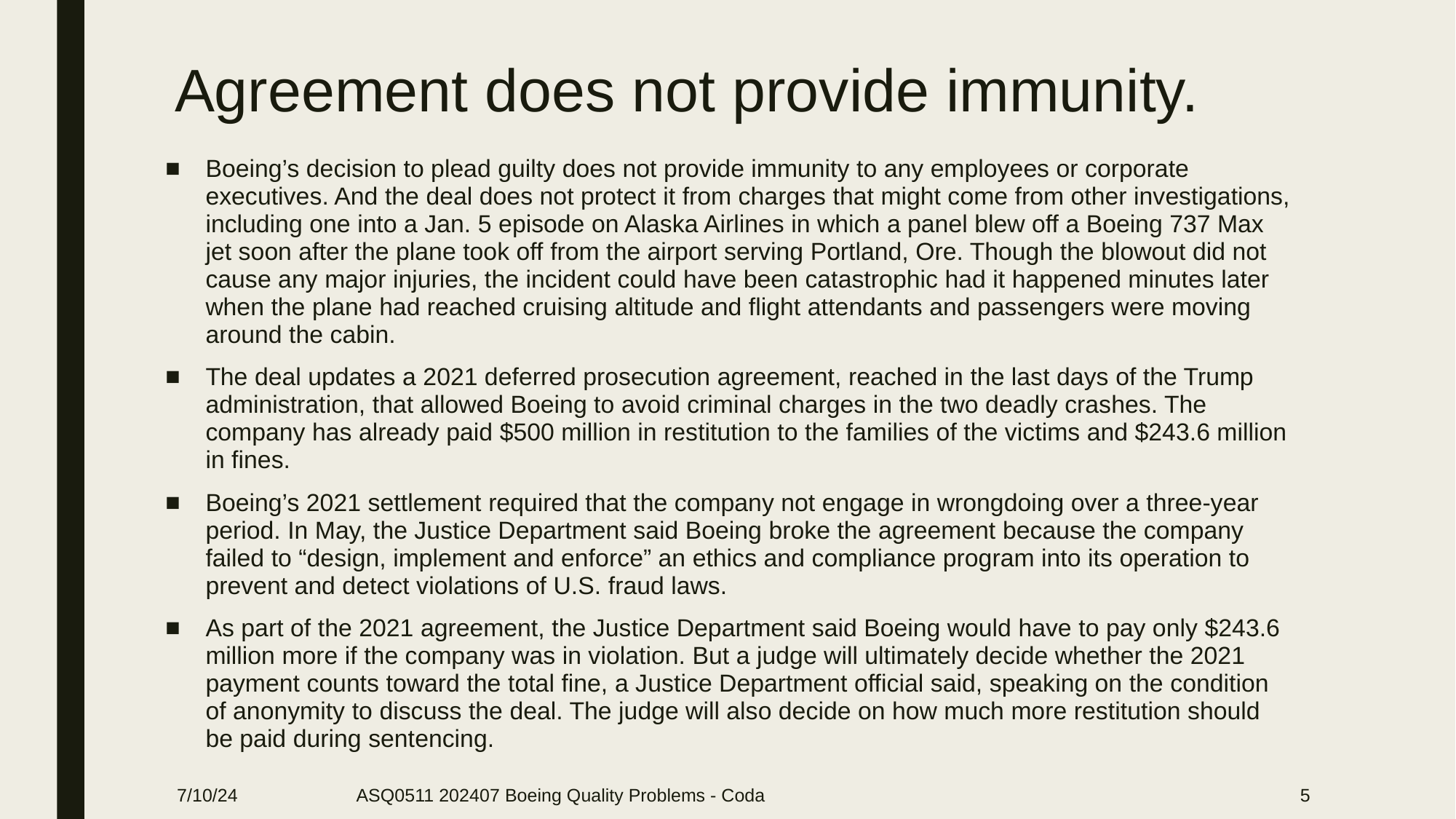

# Agreement does not provide immunity.
Boeing’s decision to plead guilty does not provide immunity to any employees or corporate executives. And the deal does not protect it from charges that might come from other investigations, including one into a Jan. 5 episode on Alaska Airlines in which a panel blew off a Boeing 737 Max jet soon after the plane took off from the airport serving Portland, Ore. Though the blowout did not cause any major injuries, the incident could have been catastrophic had it happened minutes later when the plane had reached cruising altitude and flight attendants and passengers were moving around the cabin.
The deal updates a 2021 deferred prosecution agreement, reached in the last days of the Trump administration, that allowed Boeing to avoid criminal charges in the two deadly crashes. The company has already paid $500 million in restitution to the families of the victims and $243.6 million in fines.
Boeing’s 2021 settlement required that the company not engage in wrongdoing over a three-year period. In May, the Justice Department said Boeing broke the agreement because the company failed to “design, implement and enforce” an ethics and compliance program into its operation to prevent and detect violations of U.S. fraud laws.
As part of the 2021 agreement, the Justice Department said Boeing would have to pay only $243.6 million more if the company was in violation. But a judge will ultimately decide whether the 2021 payment counts toward the total fine, a Justice Department official said, speaking on the condition of anonymity to discuss the deal. The judge will also decide on how much more restitution should be paid during sentencing.

7/10/24
ASQ0511 202407 Boeing Quality Problems - Coda
5